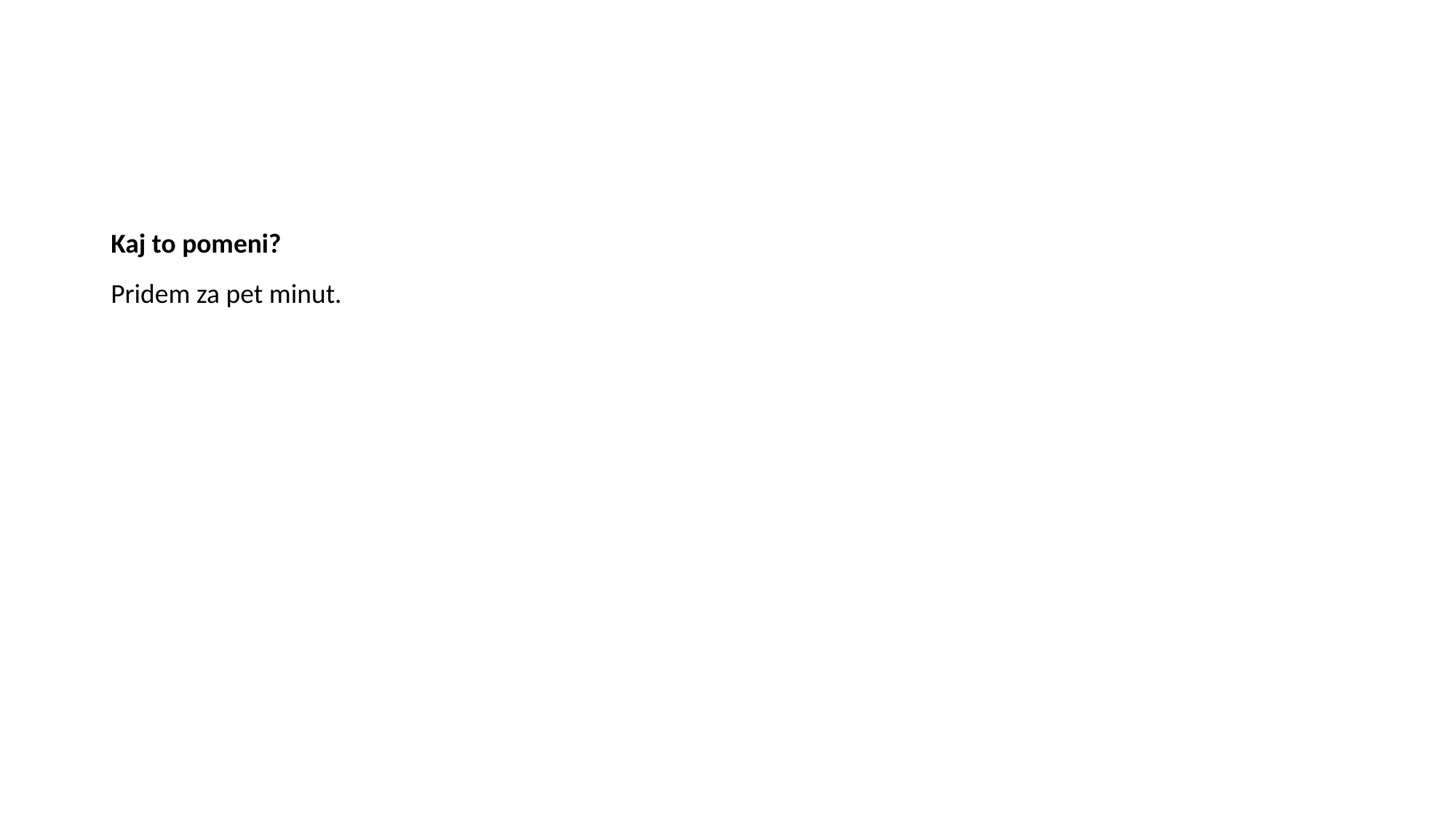

#
Kaj to pomeni?
Pridem za pet minut.